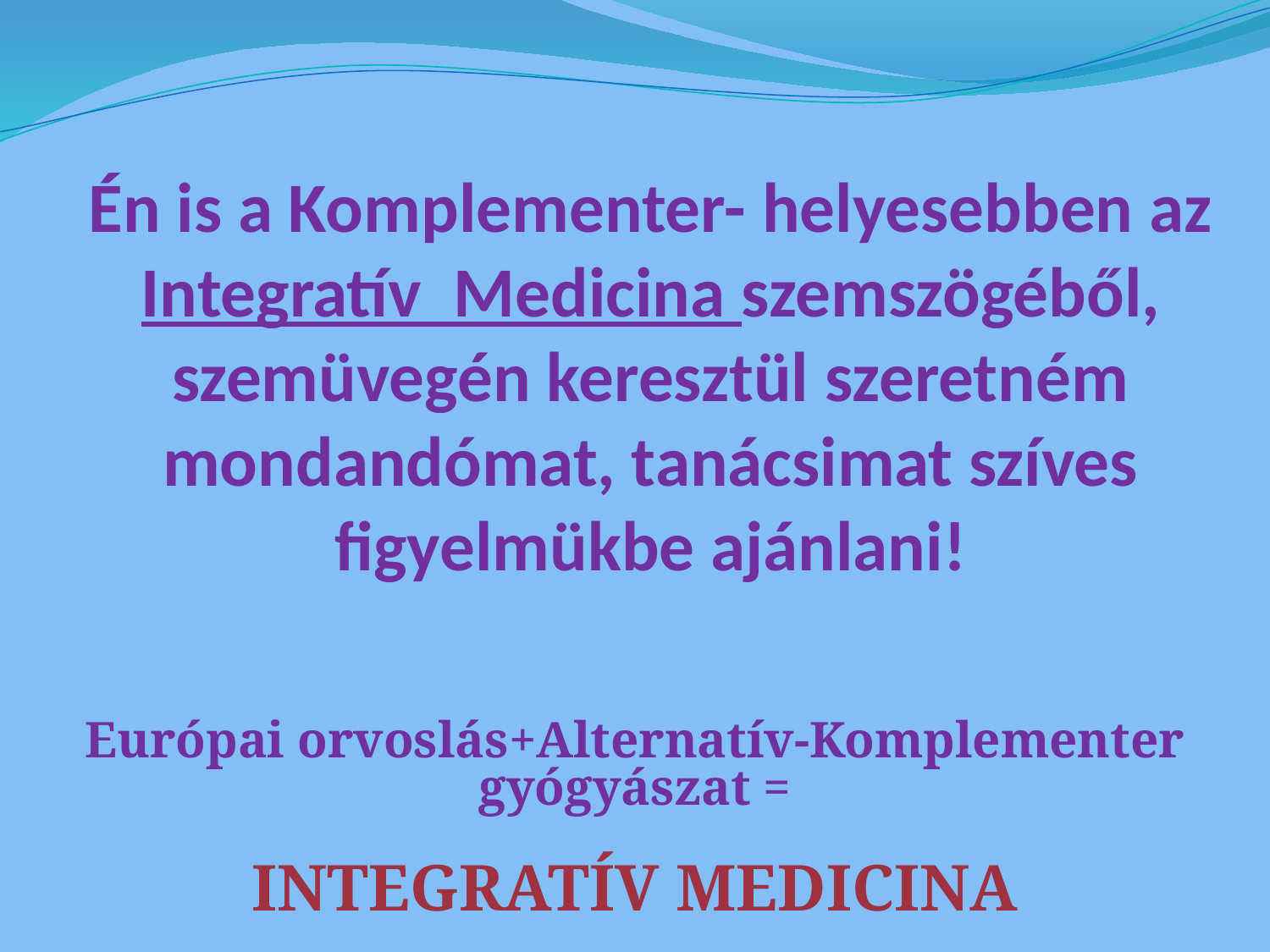

# Én is a Komplementer- helyesebben az Integratív  Medicina szemszögéből, szemüvegén keresztül szeretném mondandómat, tanácsimat szíves figyelmükbe ajánlani!
Európai orvoslás+Alternatív-Komplementer gyógyászat =

INTEGRATÍV MEDICINA